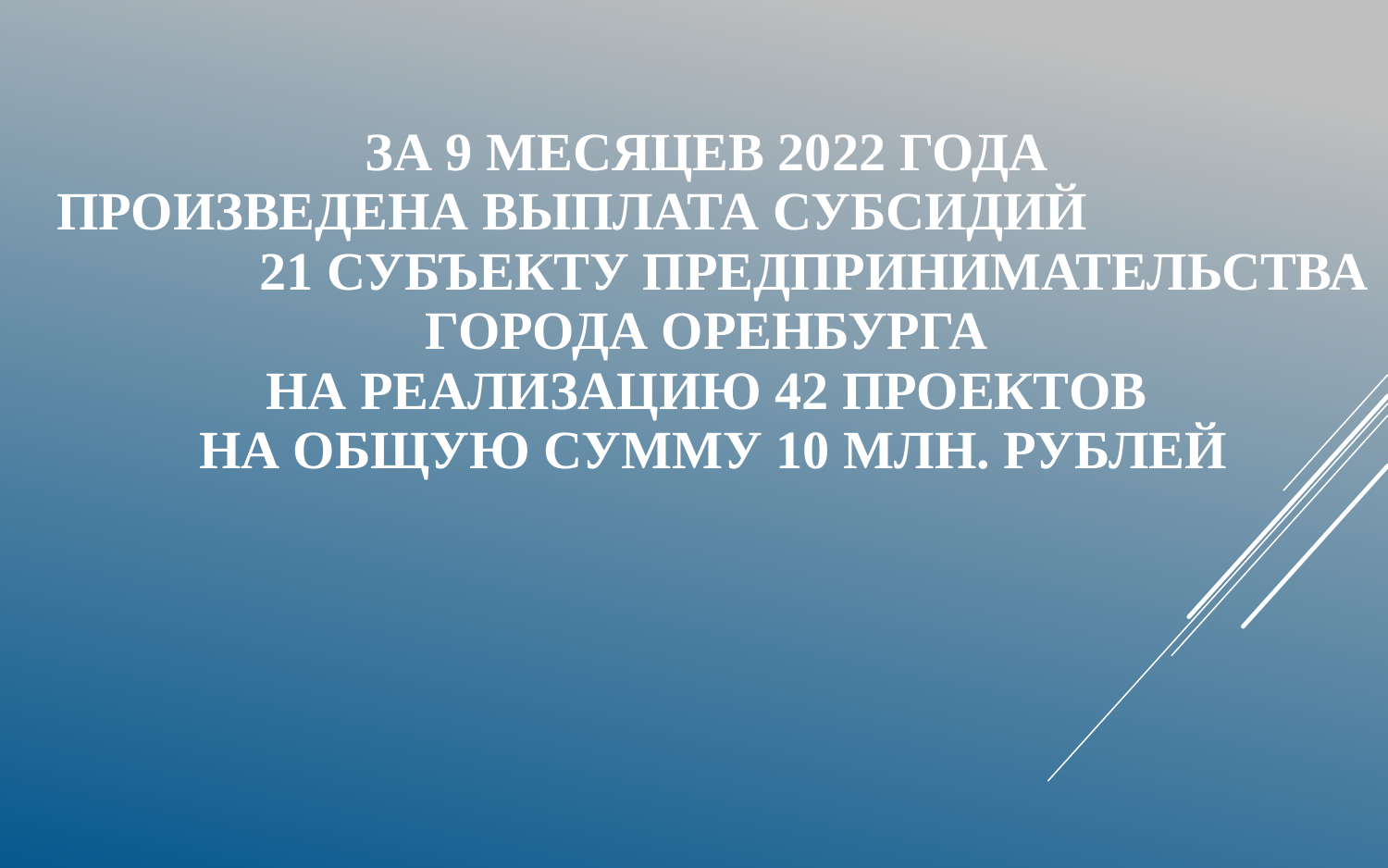

# За 9 месяцев 2022 года произведена выплата субсидий                                     21 субъекту ПРЕДПРИНИМАТЕЛЬСТВА города Оренбурга на реализацию 42 проектов на общую сумму 10 МЛН. РУБЛЕЙ